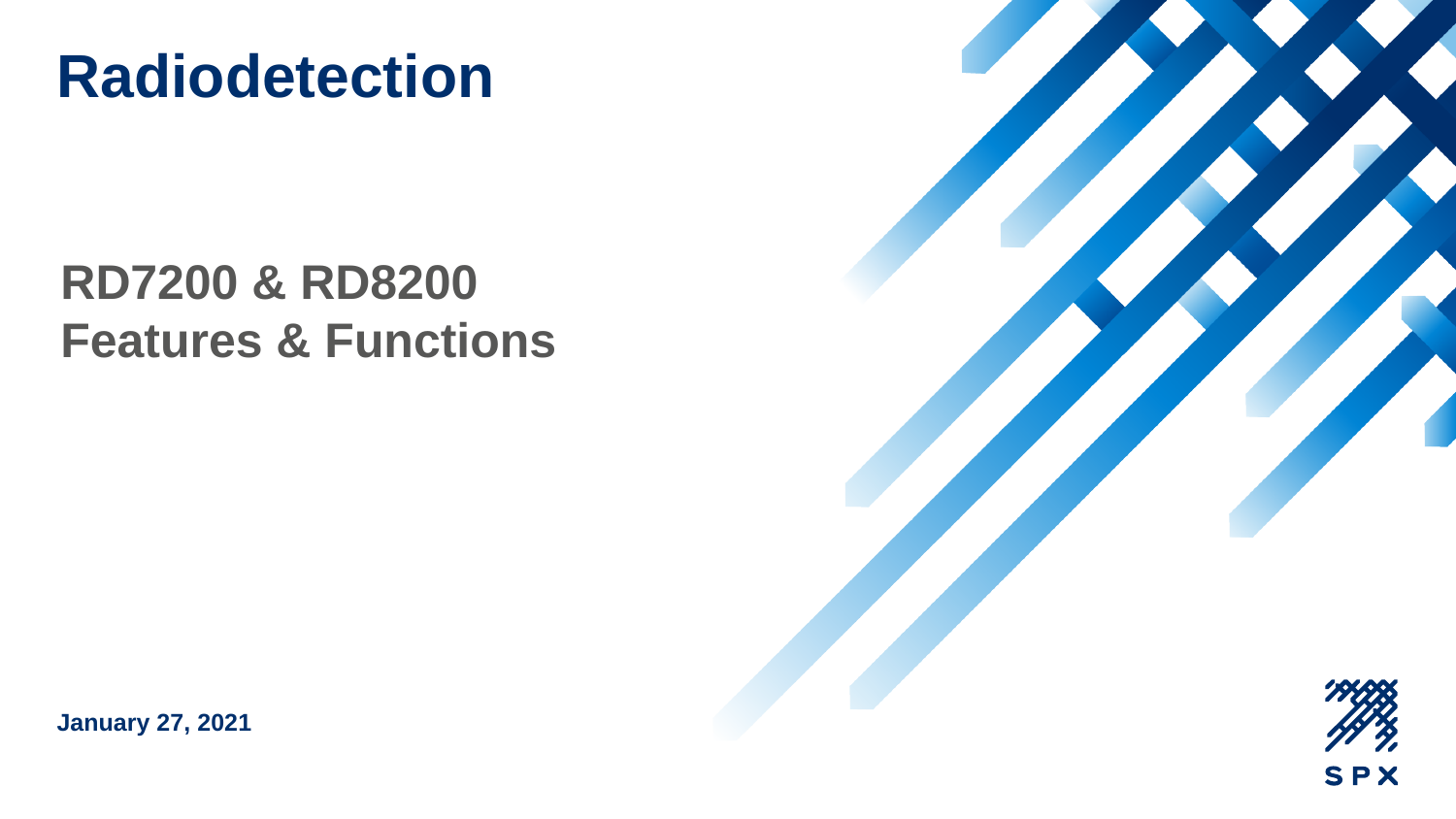

# Radiodetection
RD7200 & RD8200
Features & Functions
January 27, 2021